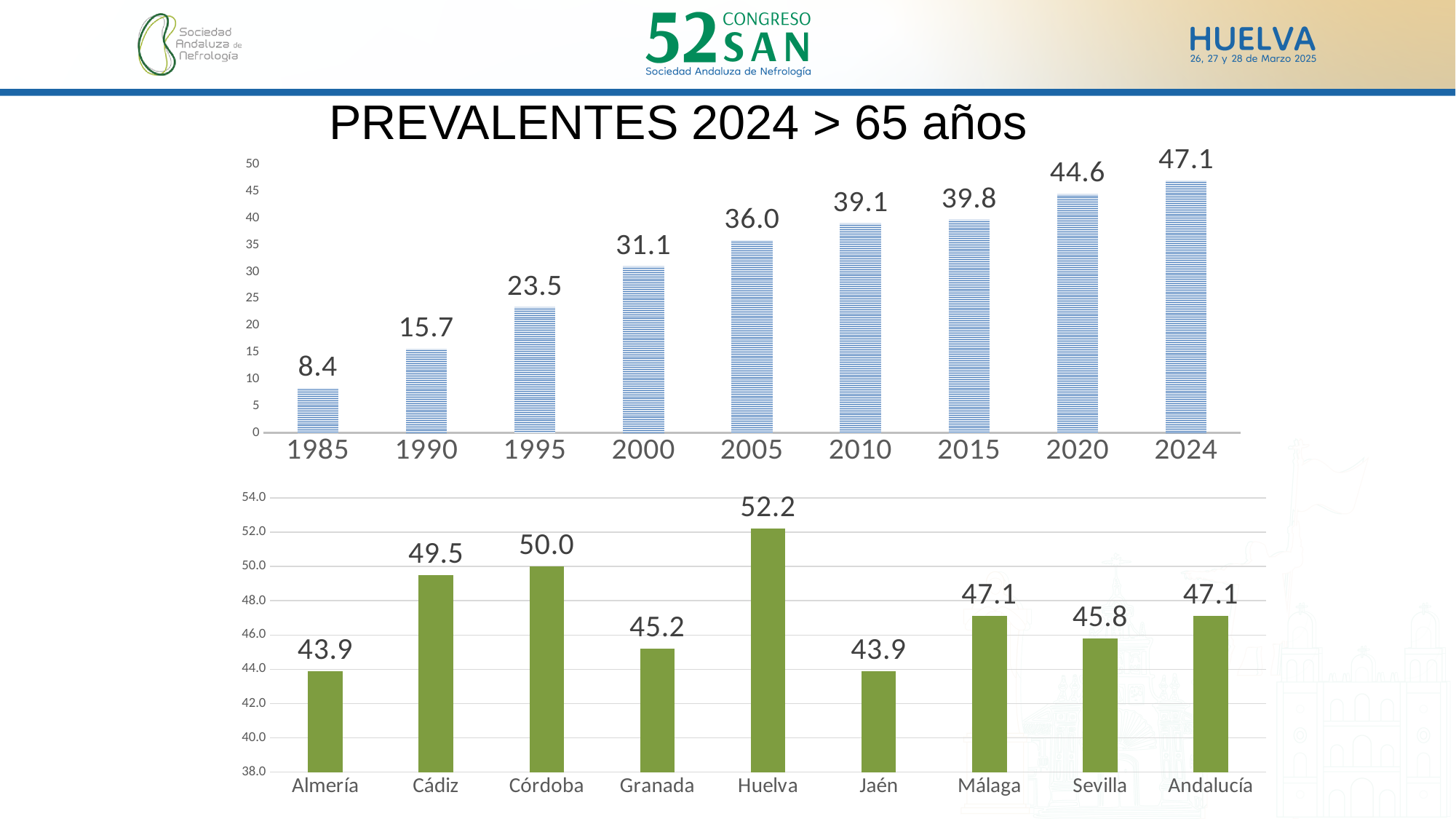

PREVALENTES 2024 > 65 años

### Chart

| Category |  |
|---|---|
| 1985 | 8.4 |
| 1990 | 15.7 |
| 1995 | 23.5 |
| 2000 | 31.1 |
| 2005 | 35.95 |
| 2010 | 39.1 |
| 2015 | 39.800000000000004 |
| 2020 | 44.6 |
| 2024 | 47.1 |

### Chart

| Category | 2024 |
|---|---|
| Almería | 43.9 |
| Cádiz | 49.5 |
| Córdoba | 50.0 |
| Granada | 45.2 |
| Huelva | 52.2 |
| Jaén | 43.9 |
| Málaga | 47.099999999999994 |
| Sevilla | 45.8 |
| Andalucía | 47.099999999999994 |